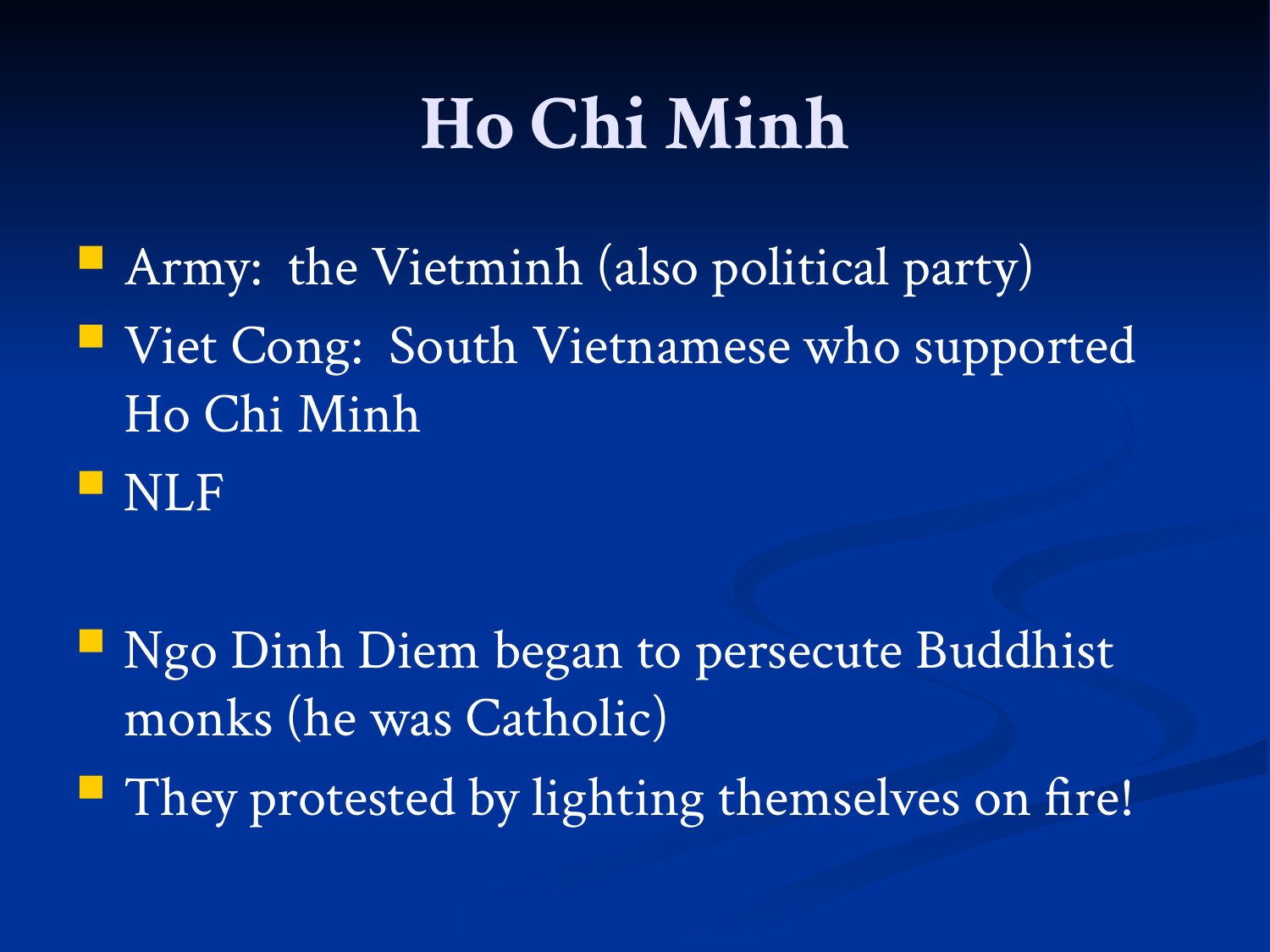

# Ho Chi Minh
Army:  the Vietminh (also political party)
Viet Cong:  South Vietnamese who supported Ho Chi Minh
NLF

Ngo Dinh Diem began to persecute Buddhist monks (he was Catholic)
They protested by lighting themselves on fire!